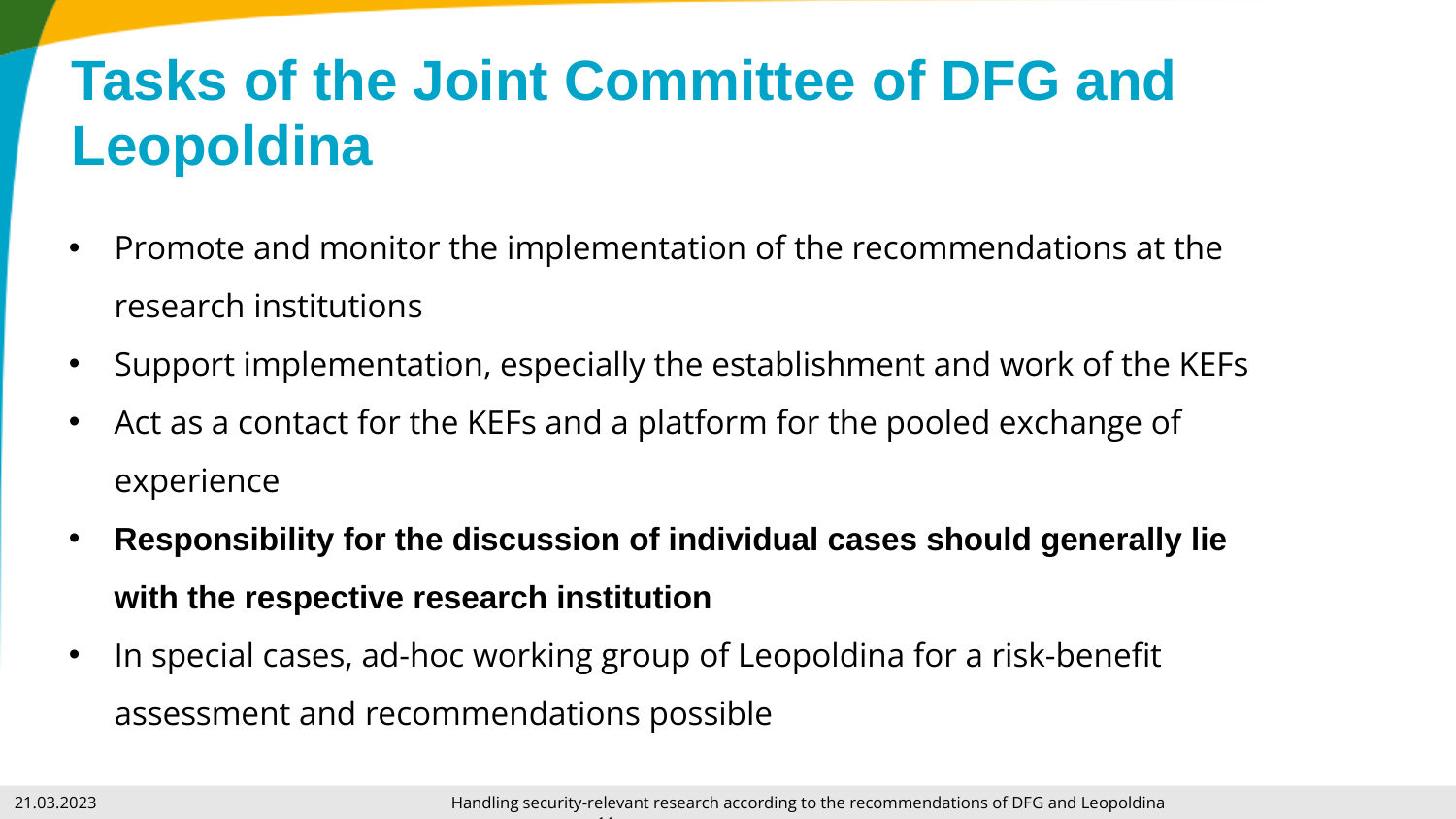

# Tasks of the Joint Committee of DFG and Leopoldina
Promote and monitor the implementation of the recommendations at the research institutions
Support implementation, especially the establishment and work of the KEFs
Act as a contact for the KEFs and a platform for the pooled exchange of experience
Responsibility for the discussion of individual cases should generally lie with the respective research institution
In special cases, ad-hoc working group of Leopoldina for a risk-benefit assessment and recommendations possible